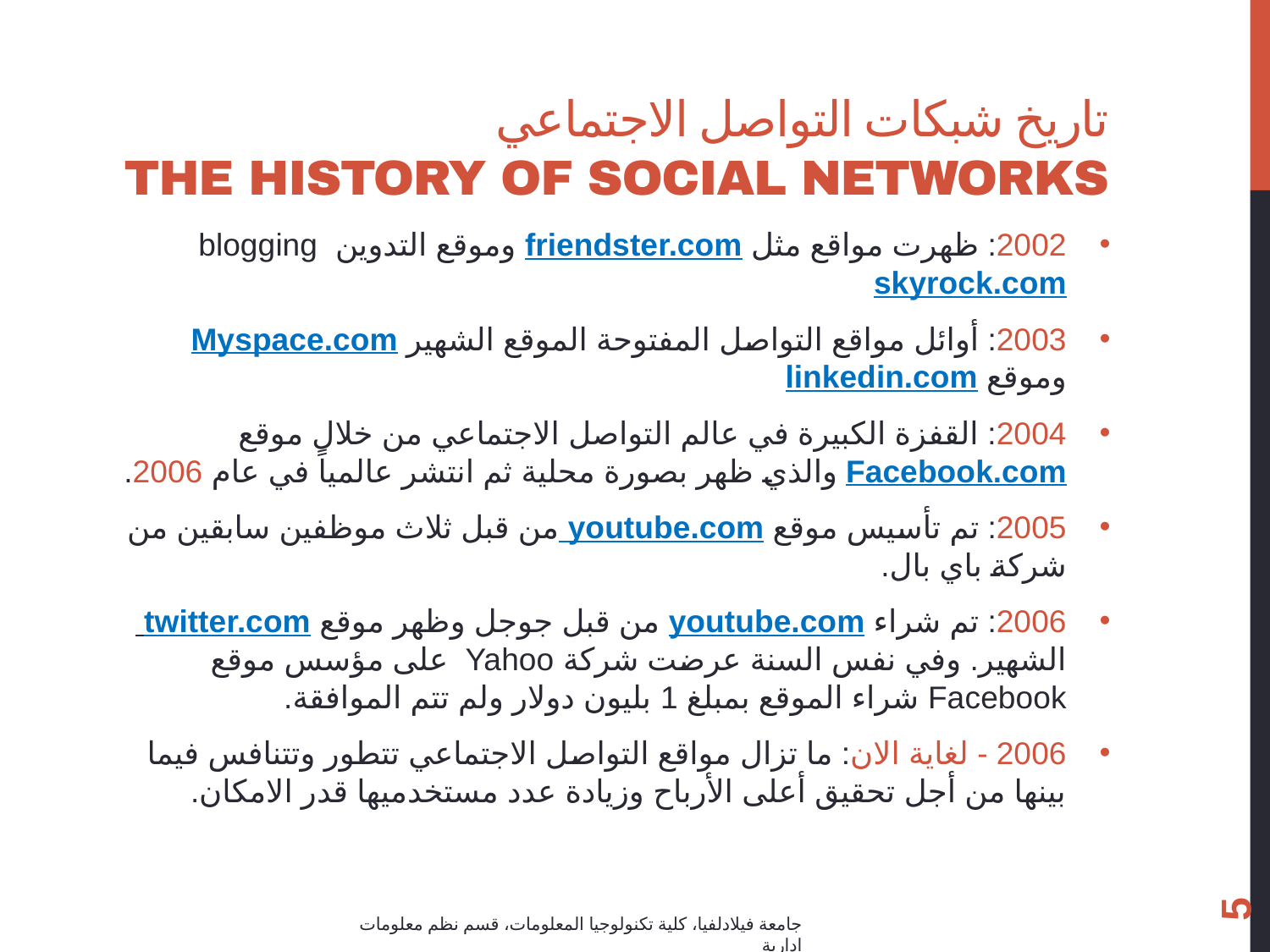

# تاريخ شبكات التواصل الاجتماعي the history of social networks
2002: ظهرت مواقع مثل friendster.com وموقع التدوين blogging  skyrock.com
2003: أوائل مواقع التواصل المفتوحة الموقع الشهير Myspace.com وموقع linkedin.com
2004: القفزة الكبيرة في عالم التواصل الاجتماعي من خلال موقع Facebook.com والذي ظهر بصورة محلية ثم انتشر عالمياً في عام 2006.
2005: تم تأسيس موقع youtube.com من قبل ثلاث موظفين سابقين من شركة باي بال.
2006: تم شراء youtube.com من قبل جوجل وظهر موقع twitter.com  الشهير. وفي نفس السنة عرضت شركة Yahoo  على مؤسس موقع Facebook شراء الموقع بمبلغ 1 بليون دولار ولم تتم الموافقة.
2006 - لغاية الان: ما تزال مواقع التواصل الاجتماعي تتطور وتتنافس فيما بينها من أجل تحقيق أعلى الأرباح وزيادة عدد مستخدميها قدر الامكان.

5